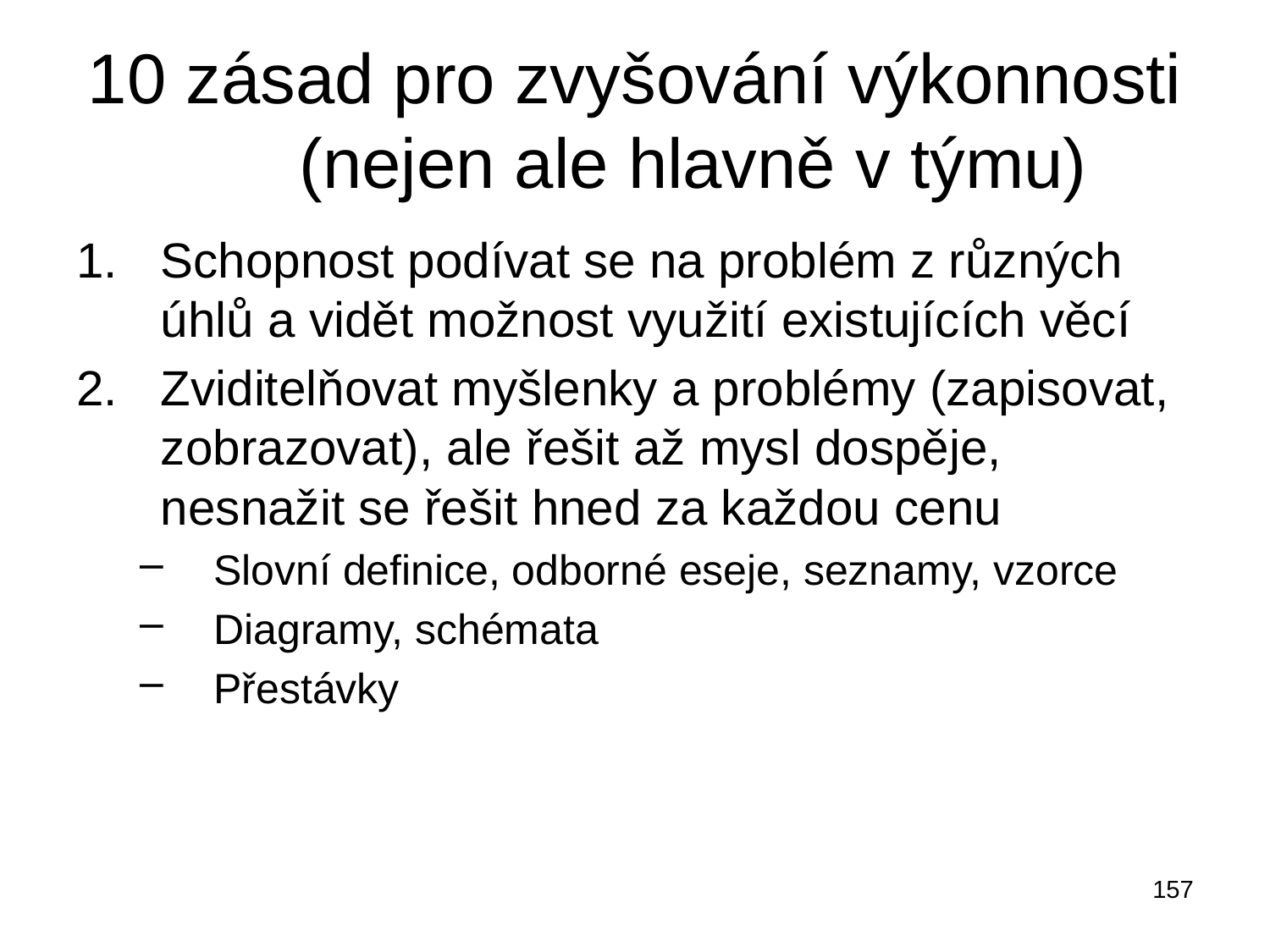

# 10 zásad pro zvyšování výkonnosti (nejen ale hlavně v týmu)
Schopnost podívat se na problém z různých úhlů a vidět možnost využití existujících věcí
Zviditelňovat myšlenky a problémy (zapisovat, zobrazovat), ale řešit až mysl dospěje, nesnažit se řešit hned za každou cenu
Slovní definice, odborné eseje, seznamy, vzorce
Diagramy, schémata
Přestávky
157